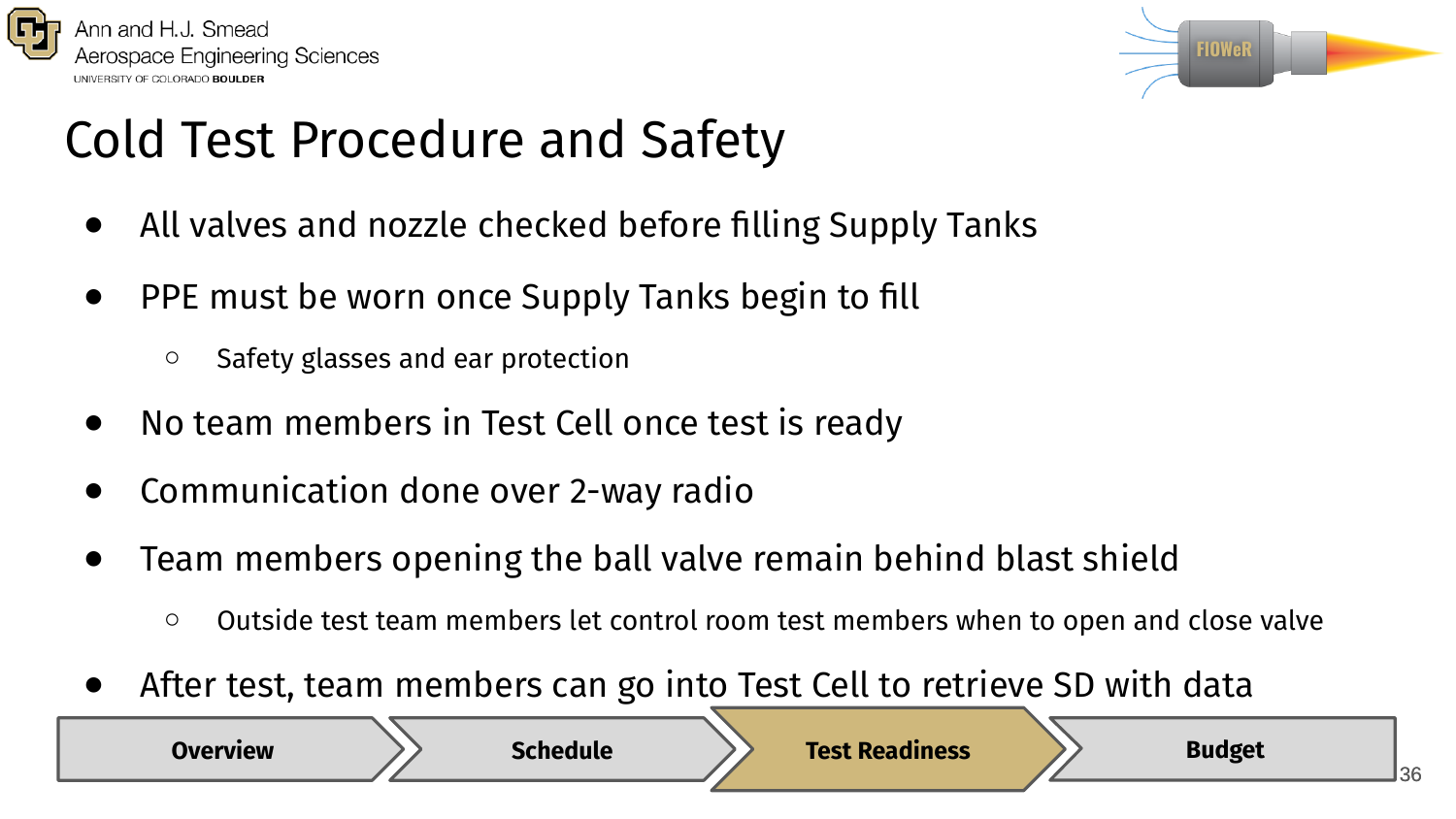

# Cold Test Procedure and Safety
All valves and nozzle checked before filling Supply Tanks
PPE must be worn once Supply Tanks begin to fill
Safety glasses and ear protection
No team members in Test Cell once test is ready
Communication done over 2-way radio
Team members opening the ball valve remain behind blast shield
Outside test team members let control room test members when to open and close valve
After test, team members can go into Test Cell to retrieve SD with data
Test Readiness
Overview
Schedule

Budget
36
36